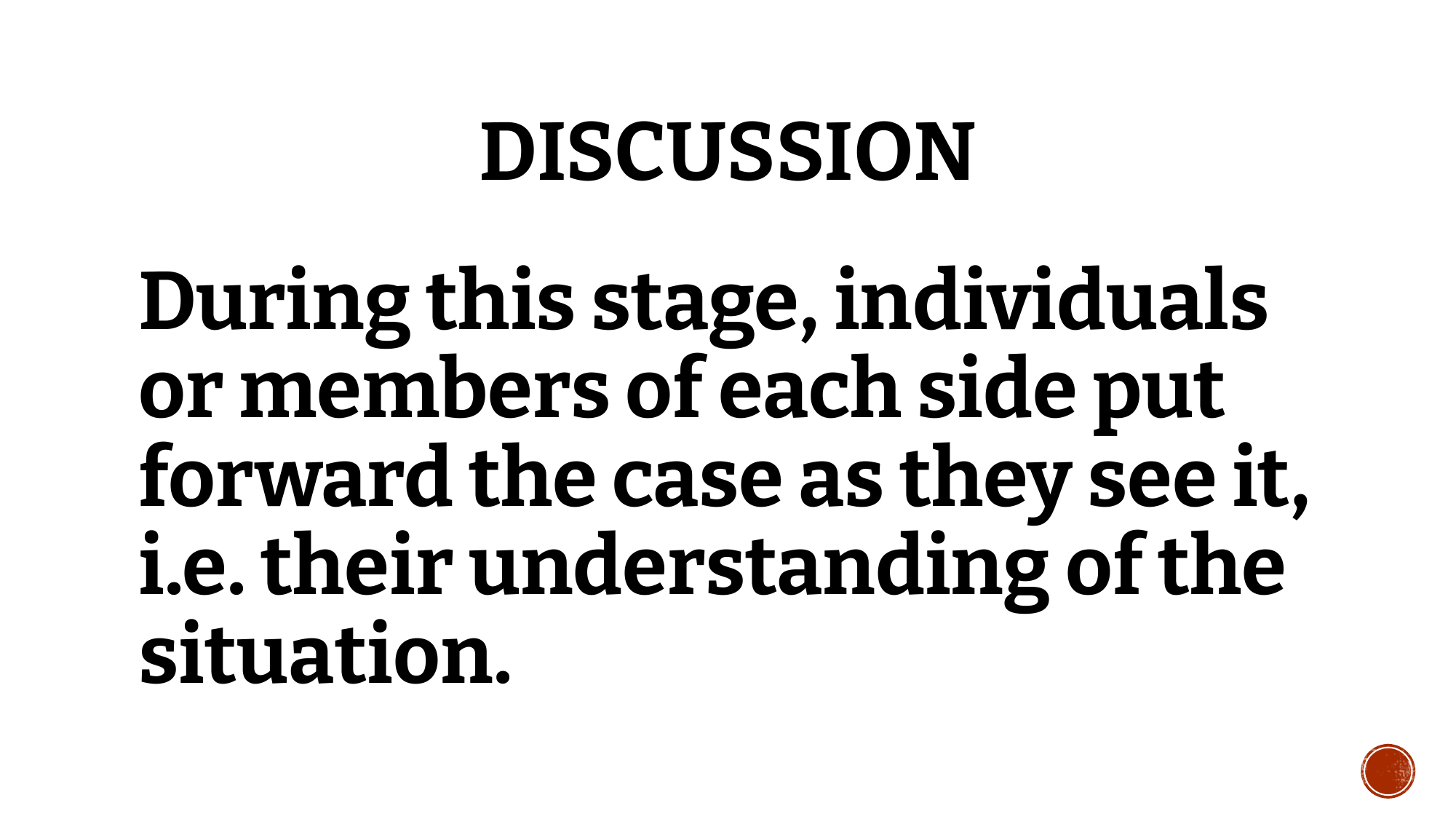

# Discussion
During this stage, individuals or members of each side put forward the case as they see it, i.e. their understanding of the situation.